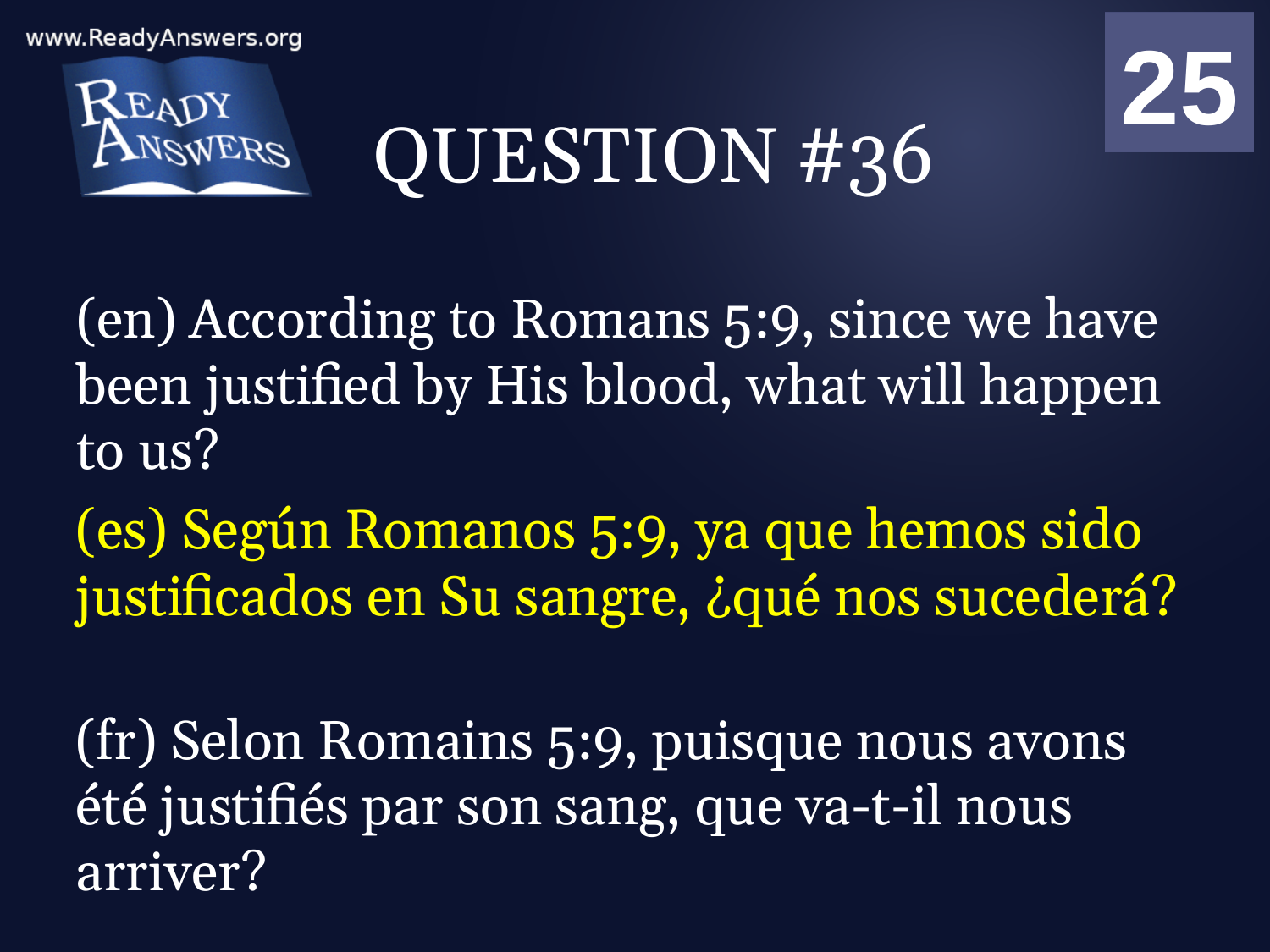

01
02
03
04
05
06
07
08
09
10
11
12
13
14
15
16
17
18
19
20
21
22
23
24
25
00
# QUESTION #36
(en) According to Romans 5:9, since we have been justified by His blood, what will happen to us?
(es) Según Romanos 5:9, ya que hemos sido justificados en Su sangre, ¿qué nos sucederá?
(fr) Selon Romains 5:9, puisque nous avons été justifiés par son sang, que va-t-il nous arriver?